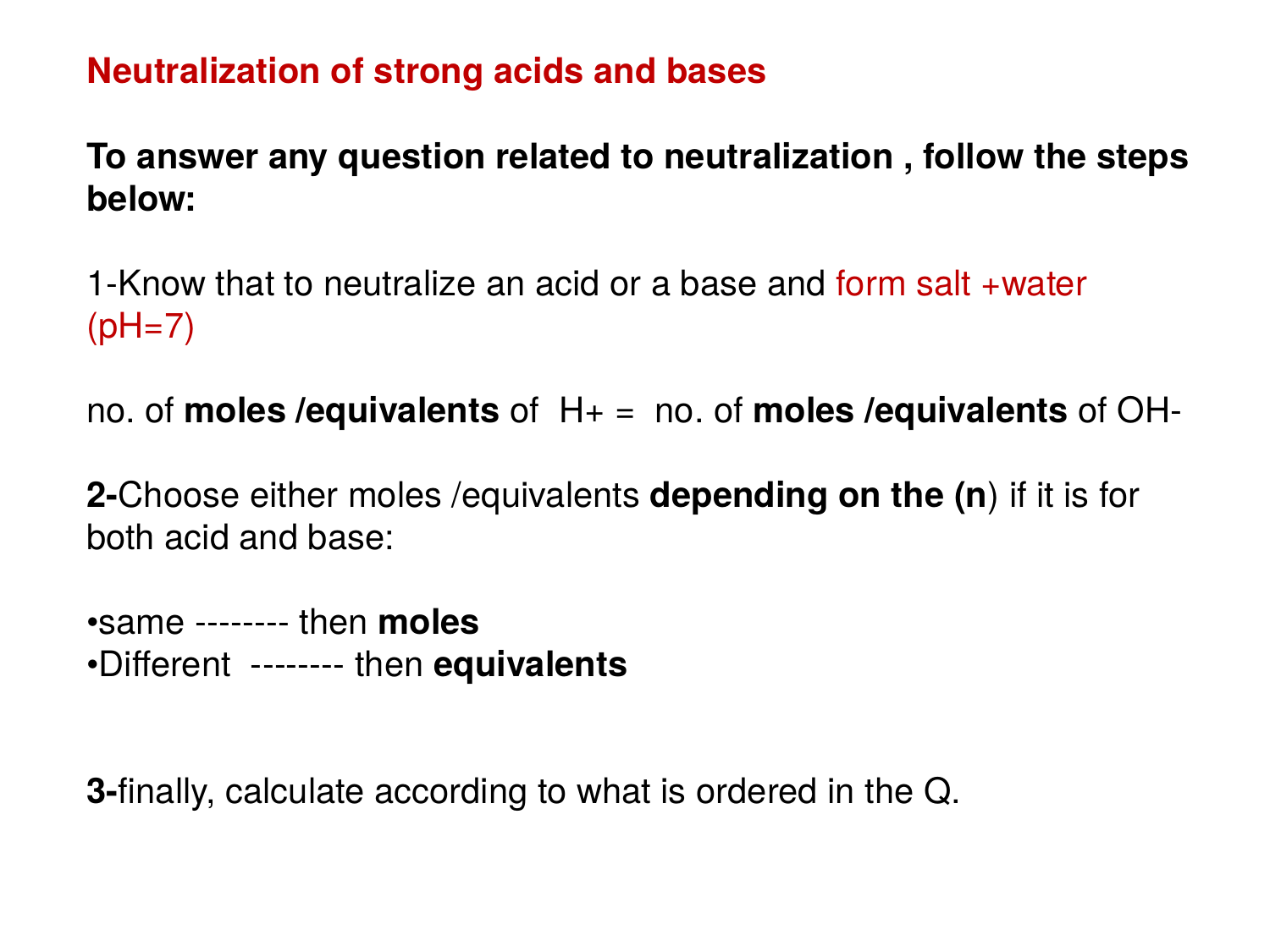

Neutralization of strong acids and bases

To answer any question related to neutralization , follow the steps below:

1-Know that to neutralize an acid or a base and form salt +water (pH=7)

no. of moles /equivalents of  H+ =  no. of moles /equivalents of OH-

2-Choose either moles /equivalents depending on the (n) if it is for both acid and base:

•same -------- then moles
•Different  -------- then equivalents

3-finally, calculate according to what is ordered in the Q.